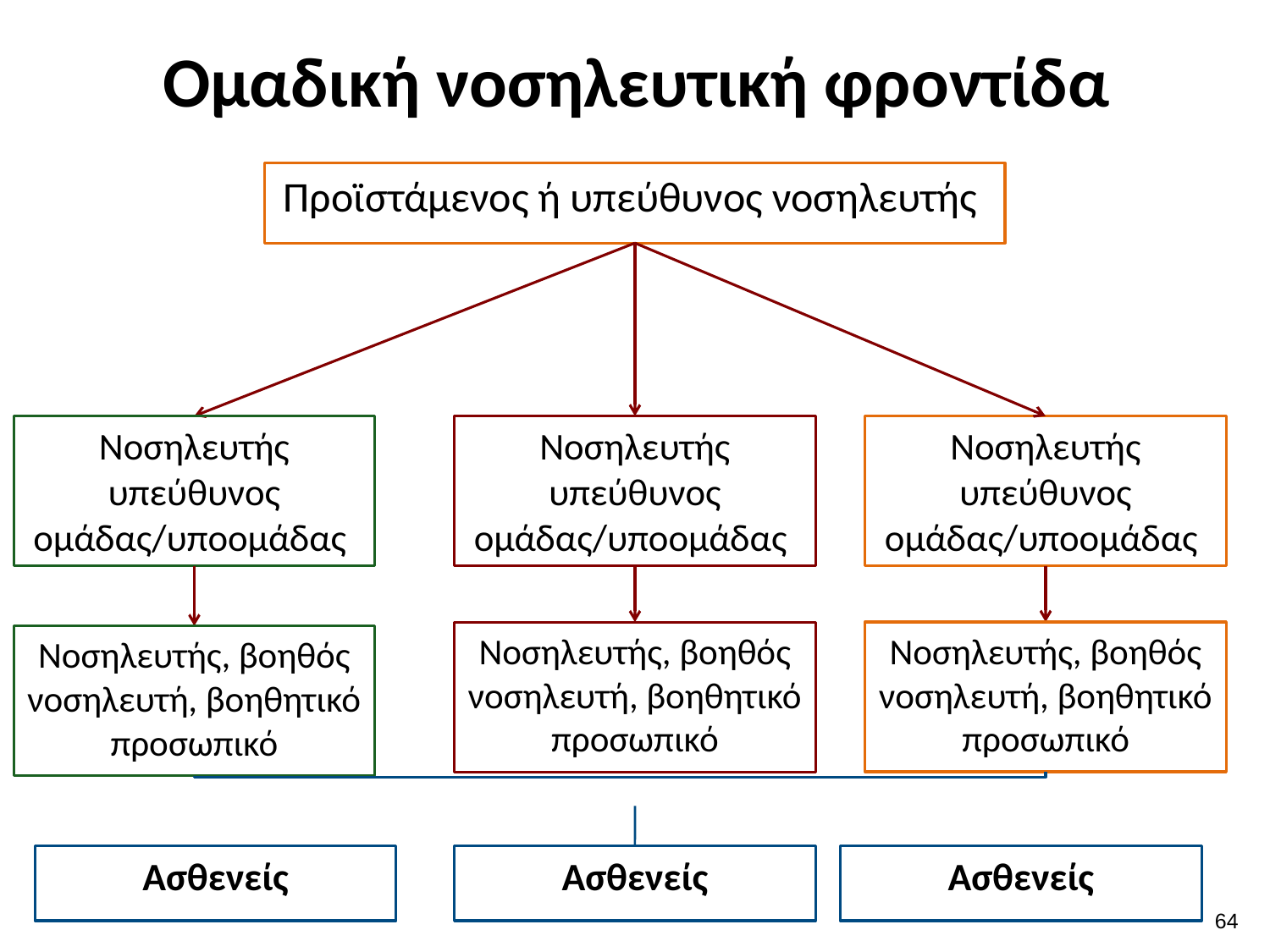

# Ομαδική νοσηλευτική φροντίδα
Προϊστάμενος ή υπεύθυνος νοσηλευτής
Νοσηλευτής υπεύθυνος ομάδας/υποομάδας
Νοσηλευτής υπεύθυνος ομάδας/υποομάδας

Νοσηλευτής υπεύθυνος ομάδας/υποομάδας

Νοσηλευτής, βοηθός νοσηλευτή, βοηθητικό προσωπικό
Νοσηλευτής, βοηθός νοσηλευτή, βοηθητικό προσωπικό
Νοσηλευτής, βοηθός νοσηλευτή, βοηθητικό προσωπικό
Ασθενείς
Ασθενείς
Ασθενείς
64